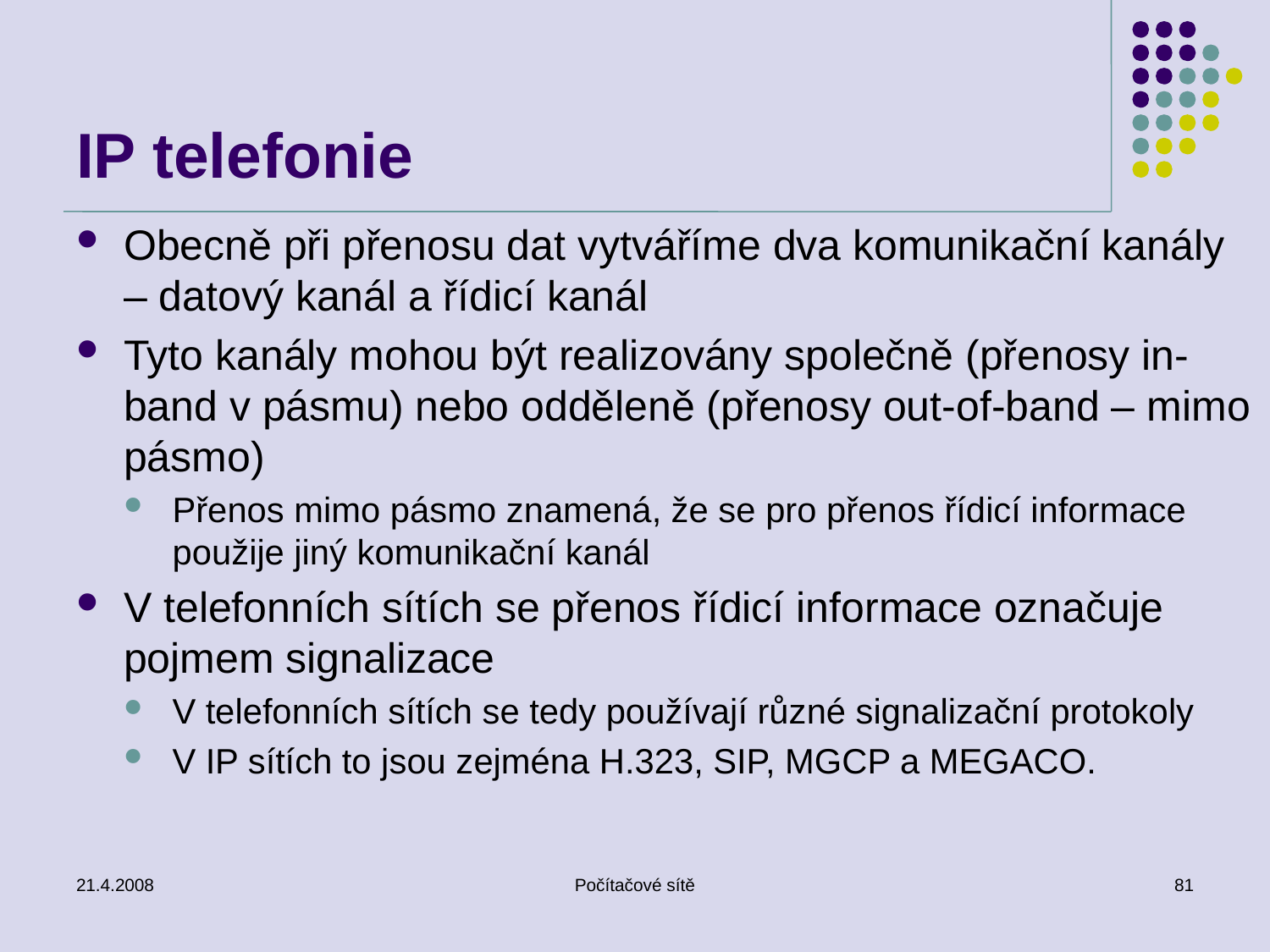

# IP telefonie
Obecně při přenosu dat vytváříme dva komunikační kanály – datový kanál a řídicí kanál
Tyto kanály mohou být realizovány společně (přenosy in-band v pásmu) nebo odděleně (přenosy out-of-band – mimo pásmo)
Přenos mimo pásmo znamená, že se pro přenos řídicí informace použije jiný komunikační kanál
V telefonních sítích se přenos řídicí informace označuje pojmem signalizace
V telefonních sítích se tedy používají různé signalizační protokoly
V IP sítích to jsou zejména H.323, SIP, MGCP a MEGACO.
21.4.2008
Počítačové sítě
81